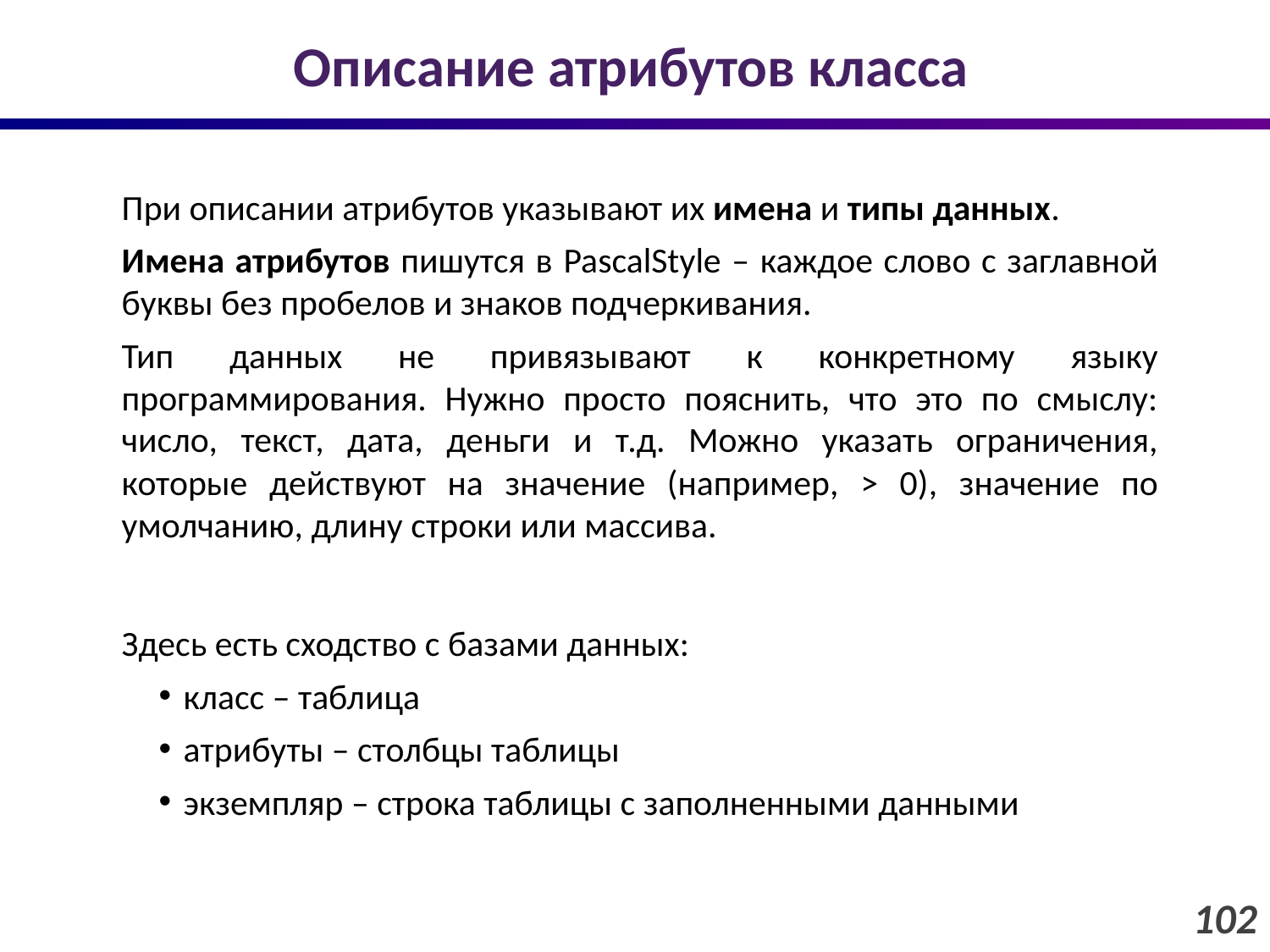

# Описание атрибутов класса
При описании атрибутов указывают их имена и типы данных.
Имена атрибутов пишутся в PascalStyle – каждое слово с заглавной буквы без пробелов и знаков подчеркивания.
Тип данных не привязывают к конкретному языку программирования. Нужно просто пояснить, что это по смыслу: число, текст, дата, деньги и т.д. Можно указать ограничения, которые действуют на значение (например, > 0), значение по умолчанию, длину строки или массива.
Здесь есть сходство с базами данных:
класс – таблица
атрибуты – столбцы таблицы
экземпляр – строка таблицы с заполненными данными
102